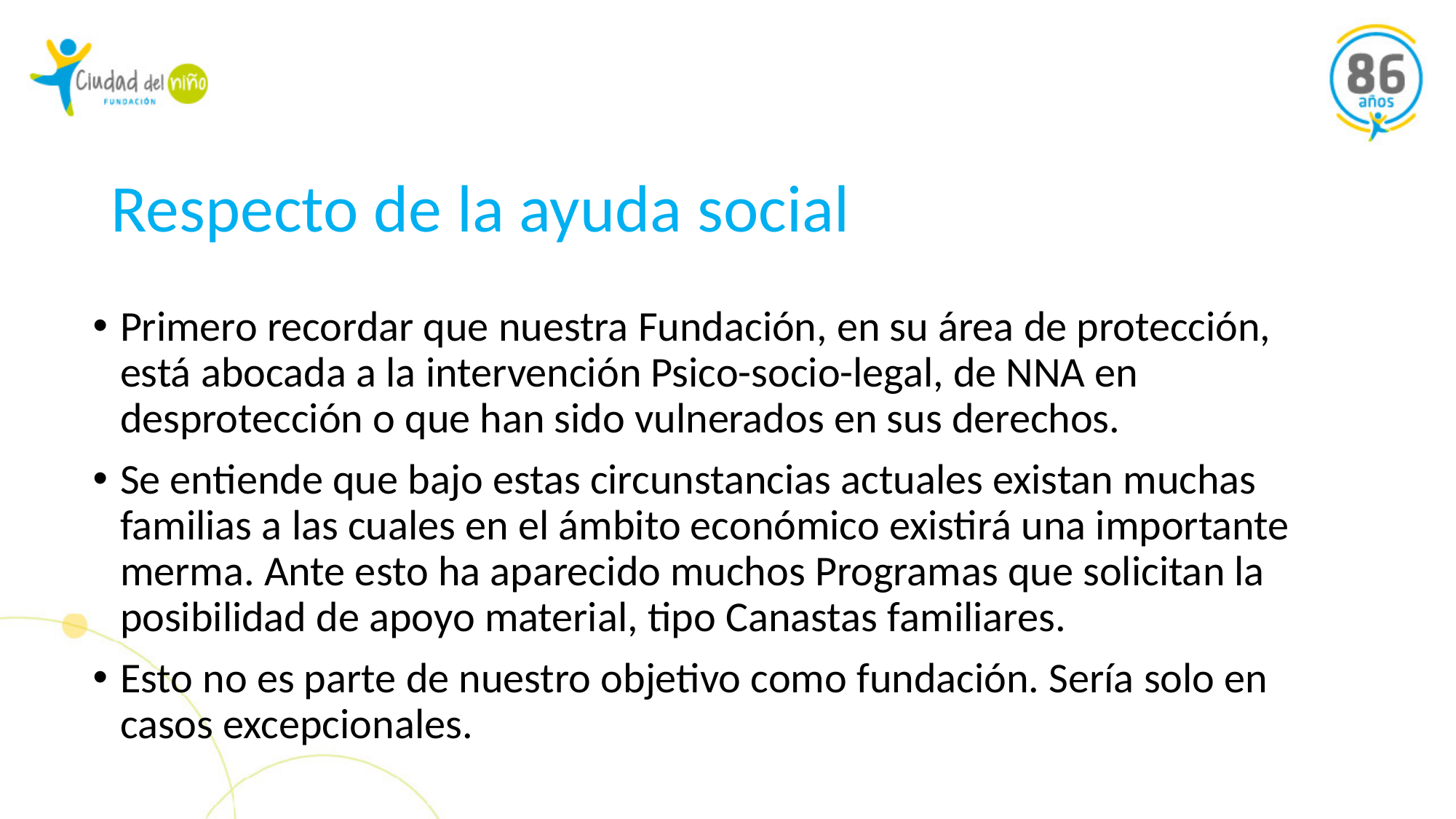

# Respecto de la ayuda social
Primero recordar que nuestra Fundación, en su área de protección, está abocada a la intervención Psico-socio-legal, de NNA en desprotección o que han sido vulnerados en sus derechos.
Se entiende que bajo estas circunstancias actuales existan muchas familias a las cuales en el ámbito económico existirá una importante merma. Ante esto ha aparecido muchos Programas que solicitan la posibilidad de apoyo material, tipo Canastas familiares.
Esto no es parte de nuestro objetivo como fundación. Sería solo en casos excepcionales.